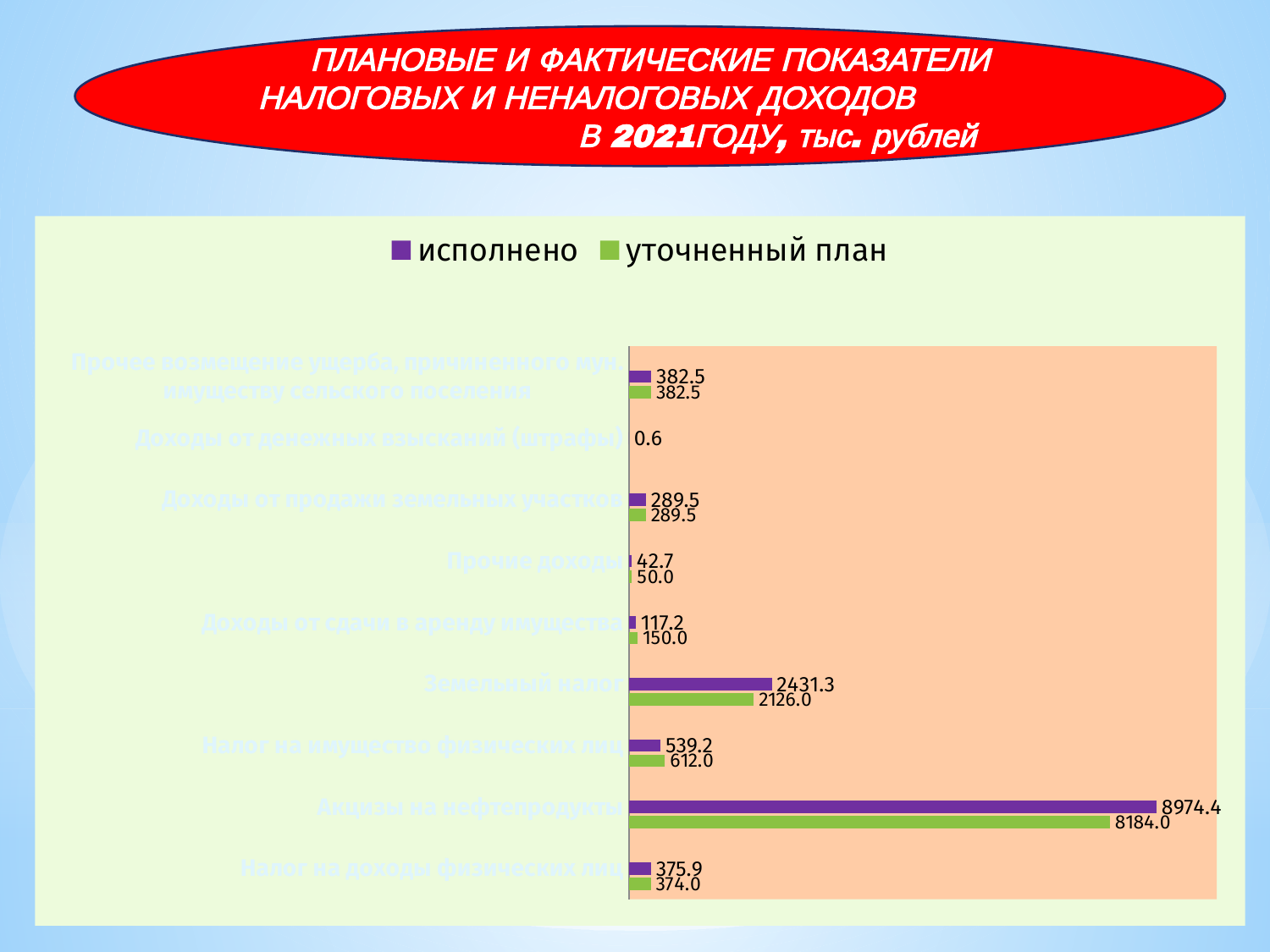

ПЛАНОВЫЕ И ФАКТИЧЕСКИЕ ПОКАЗАТЕЛИ НАЛОГОВЫХ И НЕНАЛОГОВЫХ ДОХОДОВ                                     В 2021ГОДУ, тыс. рублей
#

### Chart

| Category | уточненный план | исполнено | Столбец1 |
|---|---|---|---|
| Налог на доходы физических лиц | 374.0 | 375.9 | None |
| Акцизы на нефтепродукты | 8184.0 | 8974.4 | None |
| Налог на имущество физических лиц | 612.0 | 539.2 | None |
| Земельный налог | 2126.0 | 2431.3 | None |
| Доходы от сдачи в аренду имущества | 150.0 | 117.2 | None |
| Прочие доходы | 50.0 | 42.7 | None |
| Доходы от продажи земельных участков | 289.5 | 289.5 | None |
| Доходы от денежных взысканий (штрафы) | None | 0.6 | None |
| Прочее возмещение ущерба, причиненного мун. имуществу сельского поселения | 382.5 | 382.5 | None |